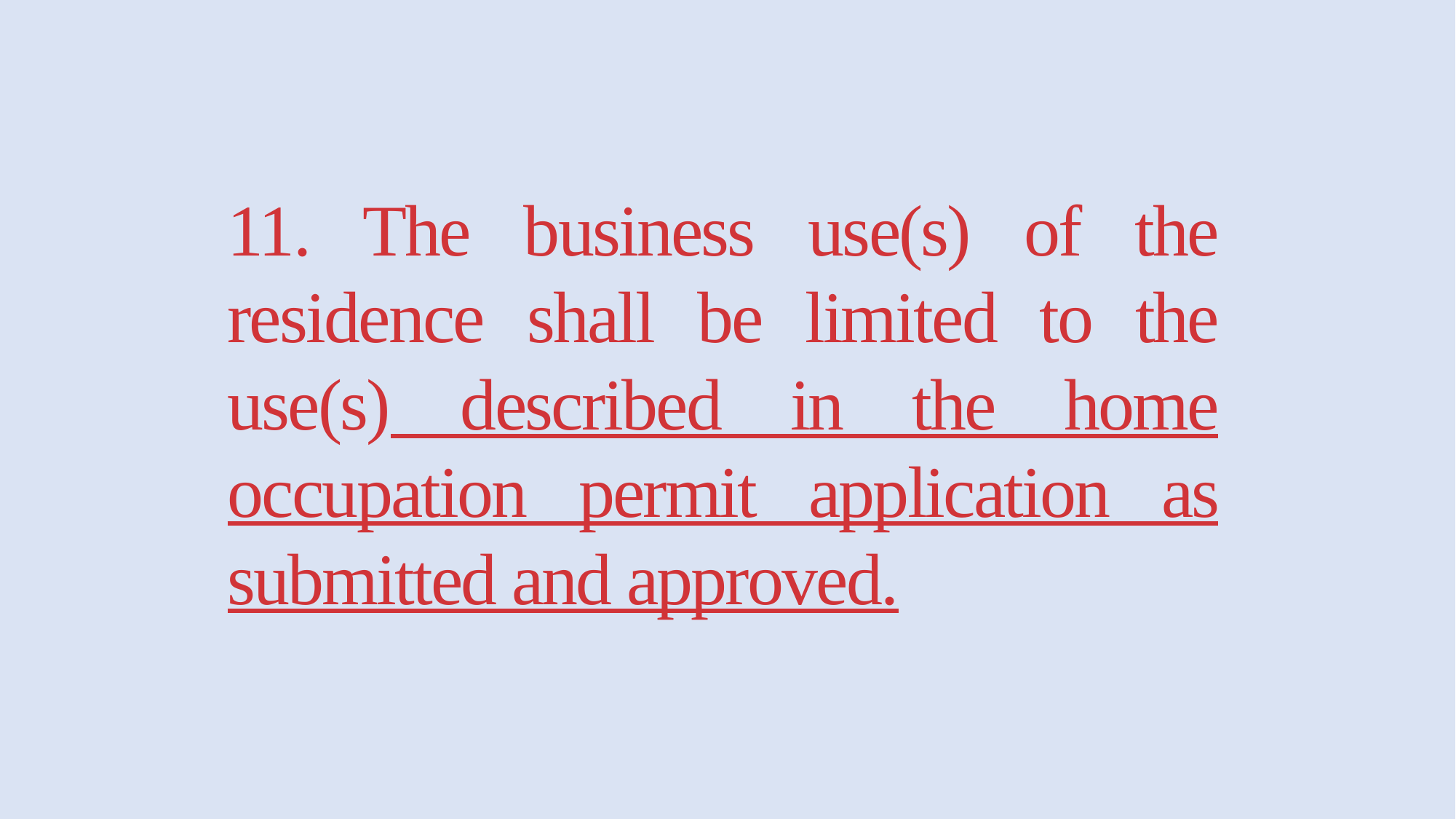

11. The business use(s) of the residence shall be limited to the use(s) described in the home occupation permit application as submitted and approved.